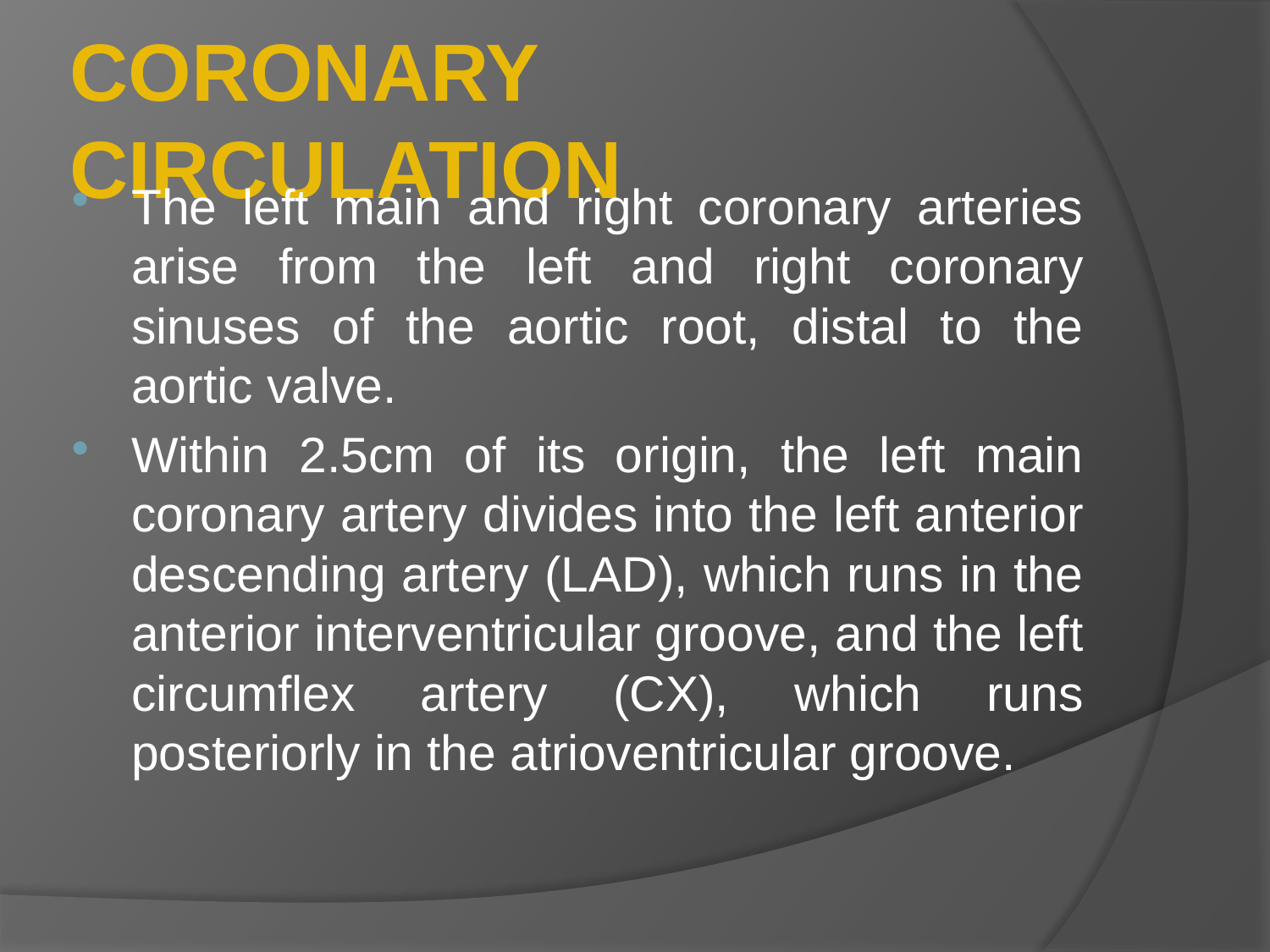

# CORONARY CIRCULATION
The left main and right coronary arteries arise from the left and right coronary sinuses of the aortic root, distal to the aortic valve.
Within 2.5cm of its origin, the left main coronary artery divides into the left anterior descending artery (LAD), which runs in the anterior interventricular groove, and the left circumflex artery (CX), which runs posteriorly in the atrioventricular groove.